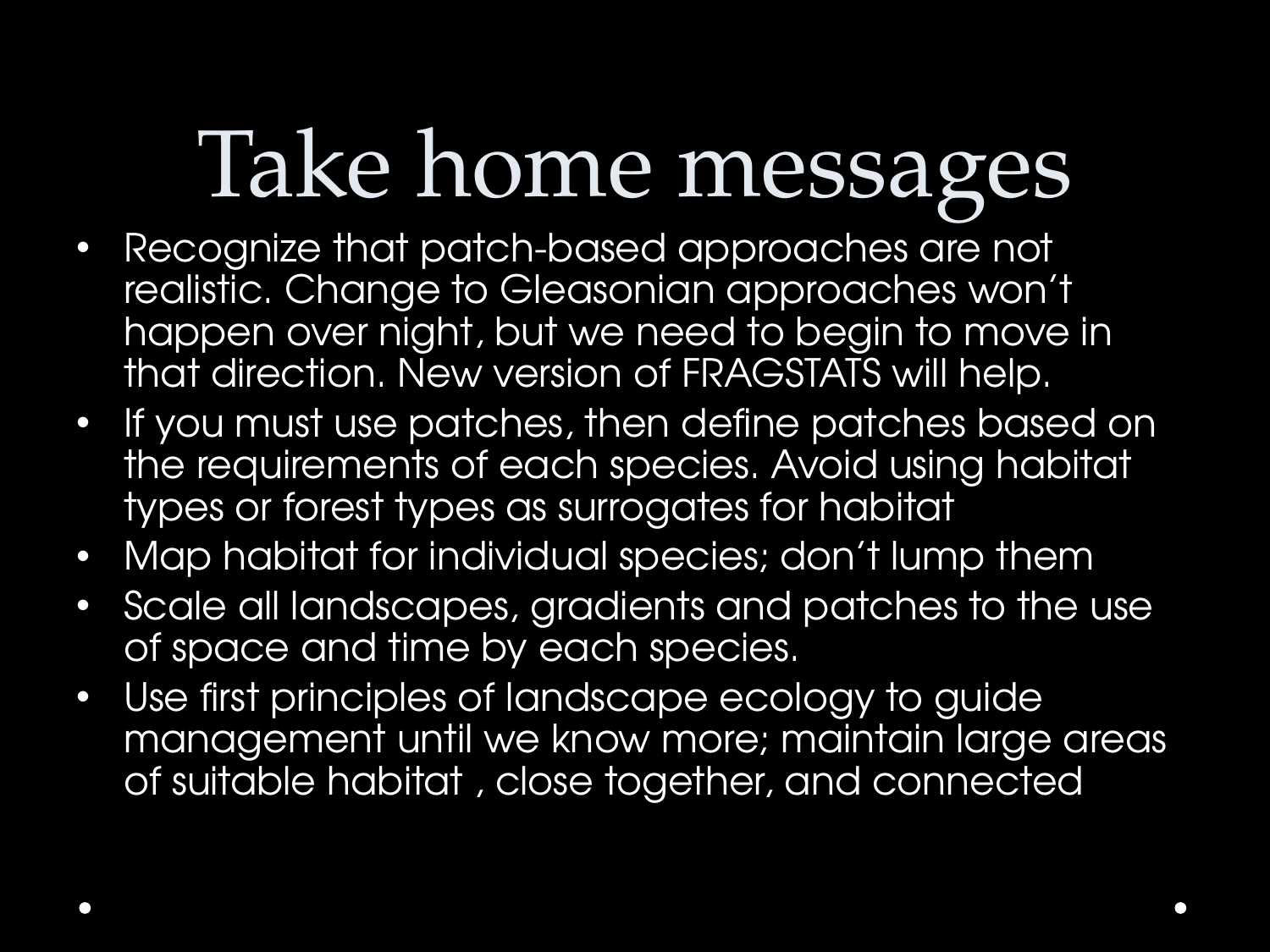

# Take home messages
Recognize that patch-based approaches are not realistic. Change to Gleasonian approaches won’t happen over night, but we need to begin to move in that direction. New version of FRAGSTATS will help.
If you must use patches, then define patches based on the requirements of each species. Avoid using habitat types or forest types as surrogates for habitat
Map habitat for individual species; don’t lump them
Scale all landscapes, gradients and patches to the use of space and time by each species.
Use first principles of landscape ecology to guide management until we know more; maintain large areas of suitable habitat , close together, and connected